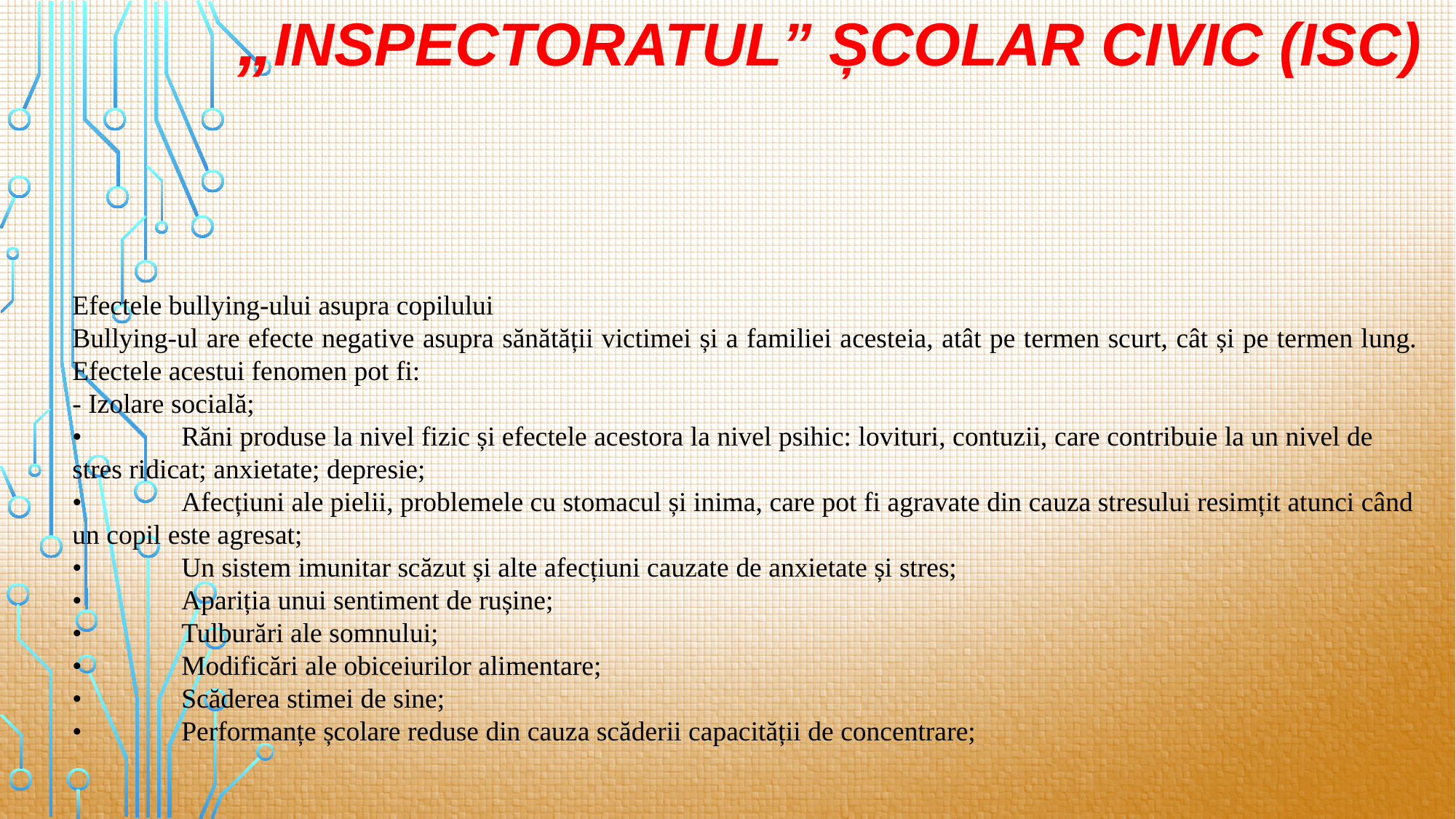

# „Inspectoratul” Școlar Civic (ISC)

Efectele bullying-ului asupra copilului
Bullying-ul are efecte negative asupra sănătății victimei și a familiei acesteia, atât pe termen scurt, cât și pe termen lung. Efectele acestui fenomen pot fi:
- Izolare socială;
•	Răni produse la nivel fizic și efectele acestora la nivel psihic: lovituri, contuzii, care contribuie la un nivel de stres ridicat; anxietate; depresie;
•	Afecțiuni ale pielii, problemele cu stomacul și inima, care pot fi agravate din cauza stresului resimțit atunci când un copil este agresat;
•	Un sistem imunitar scăzut și alte afecțiuni cauzate de anxietate și stres;
•	Apariția unui sentiment de rușine;
•	Tulburări ale somnului;
•	Modificări ale obiceiurilor alimentare;
•	Scăderea stimei de sine;
•	Performanțe școlare reduse din cauza scăderii capacității de concentrare;